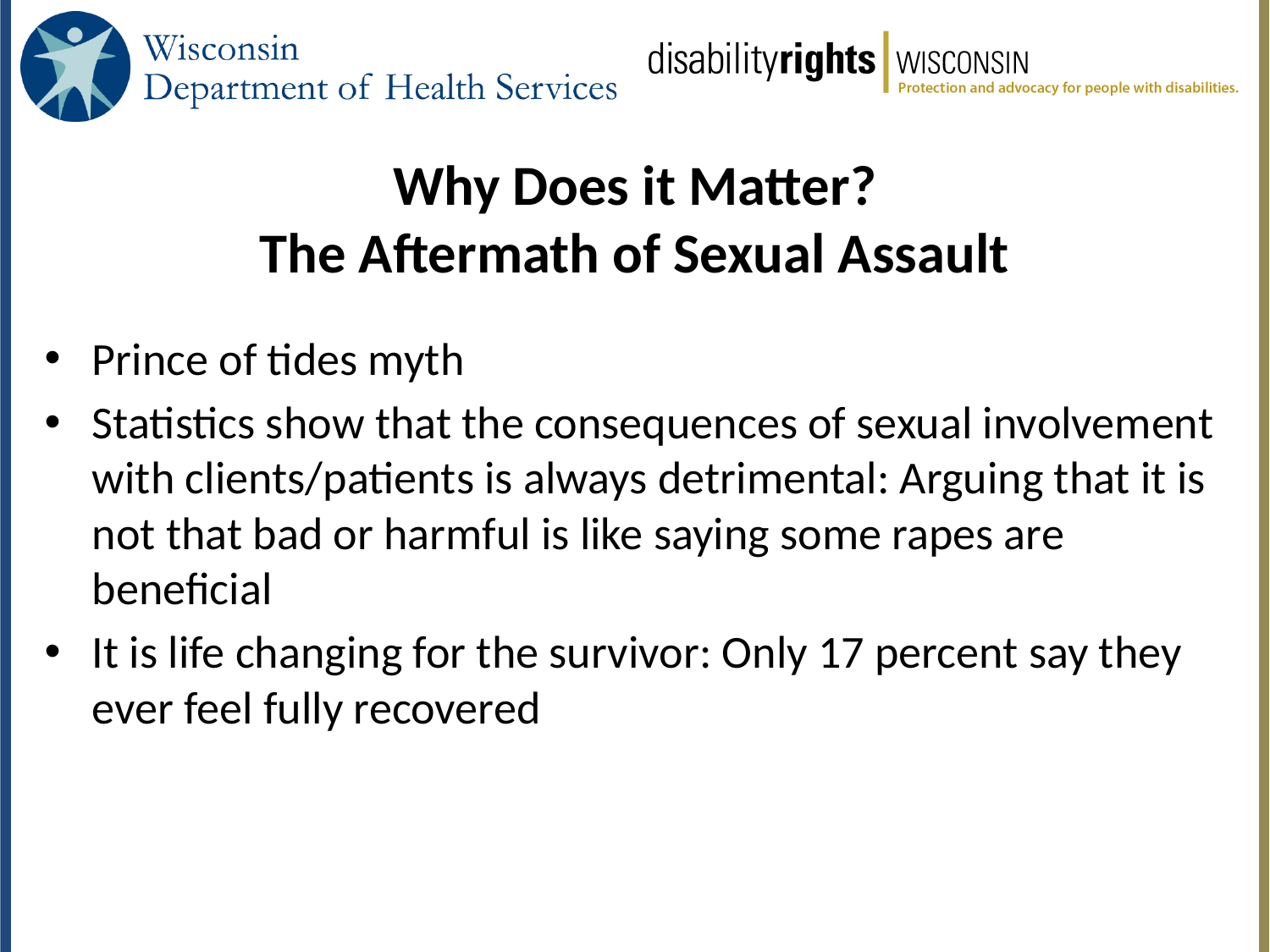

# Why Does it Matter? The Aftermath of Sexual Assault
Prince of tides myth
Statistics show that the consequences of sexual involvement with clients/patients is always detrimental: Arguing that it is not that bad or harmful is like saying some rapes are beneficial
It is life changing for the survivor: Only 17 percent say they ever feel fully recovered